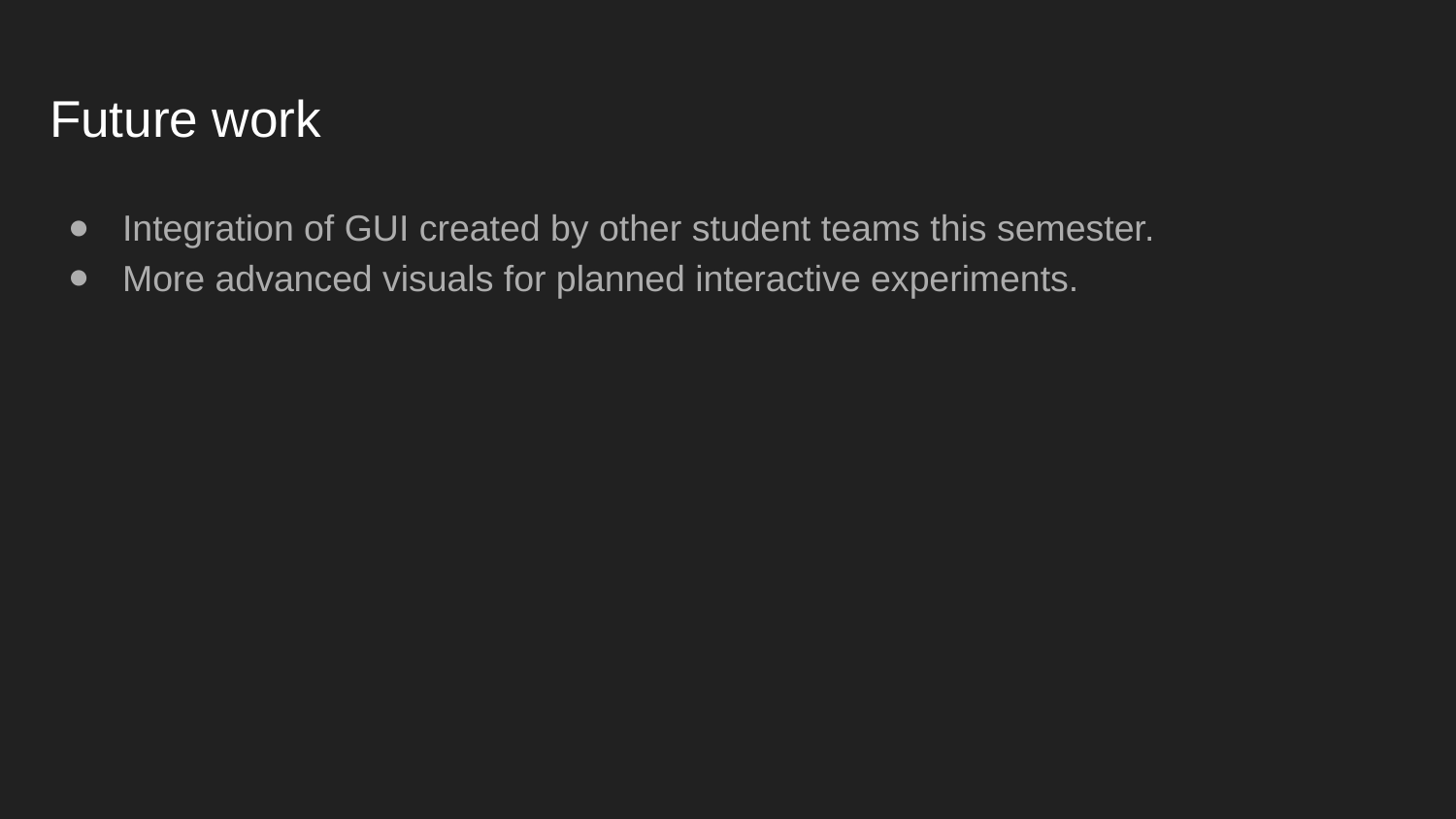

# Future work
Integration of GUI created by other student teams this semester.
More advanced visuals for planned interactive experiments.